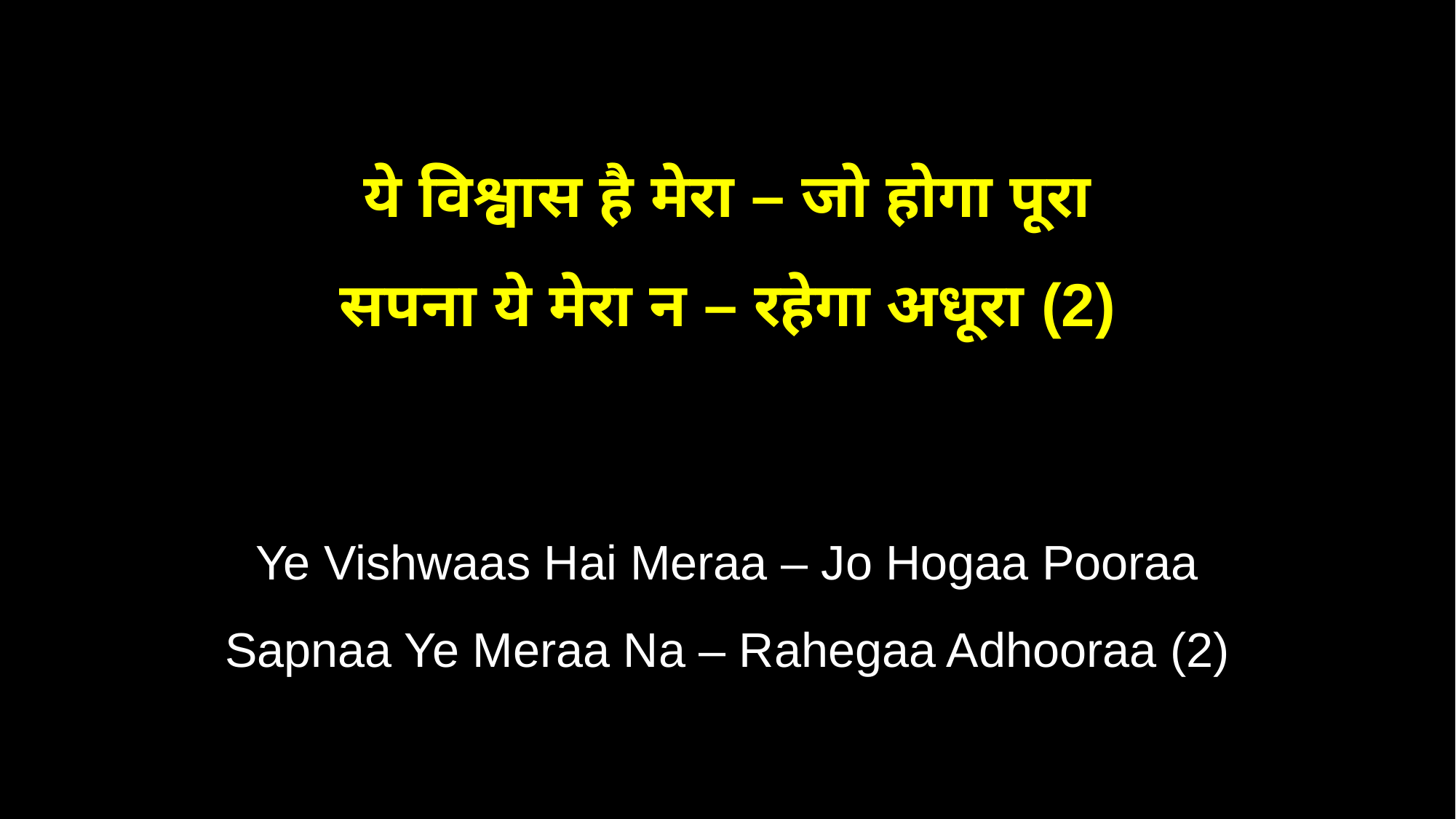

ये विश्वास है मेरा – जो होगा पूरा
सपना ये मेरा न – रहेगा अधूरा (2)
Ye Vishwaas Hai Meraa – Jo Hogaa Pooraa
Sapnaa Ye Meraa Na – Rahegaa Adhooraa (2)